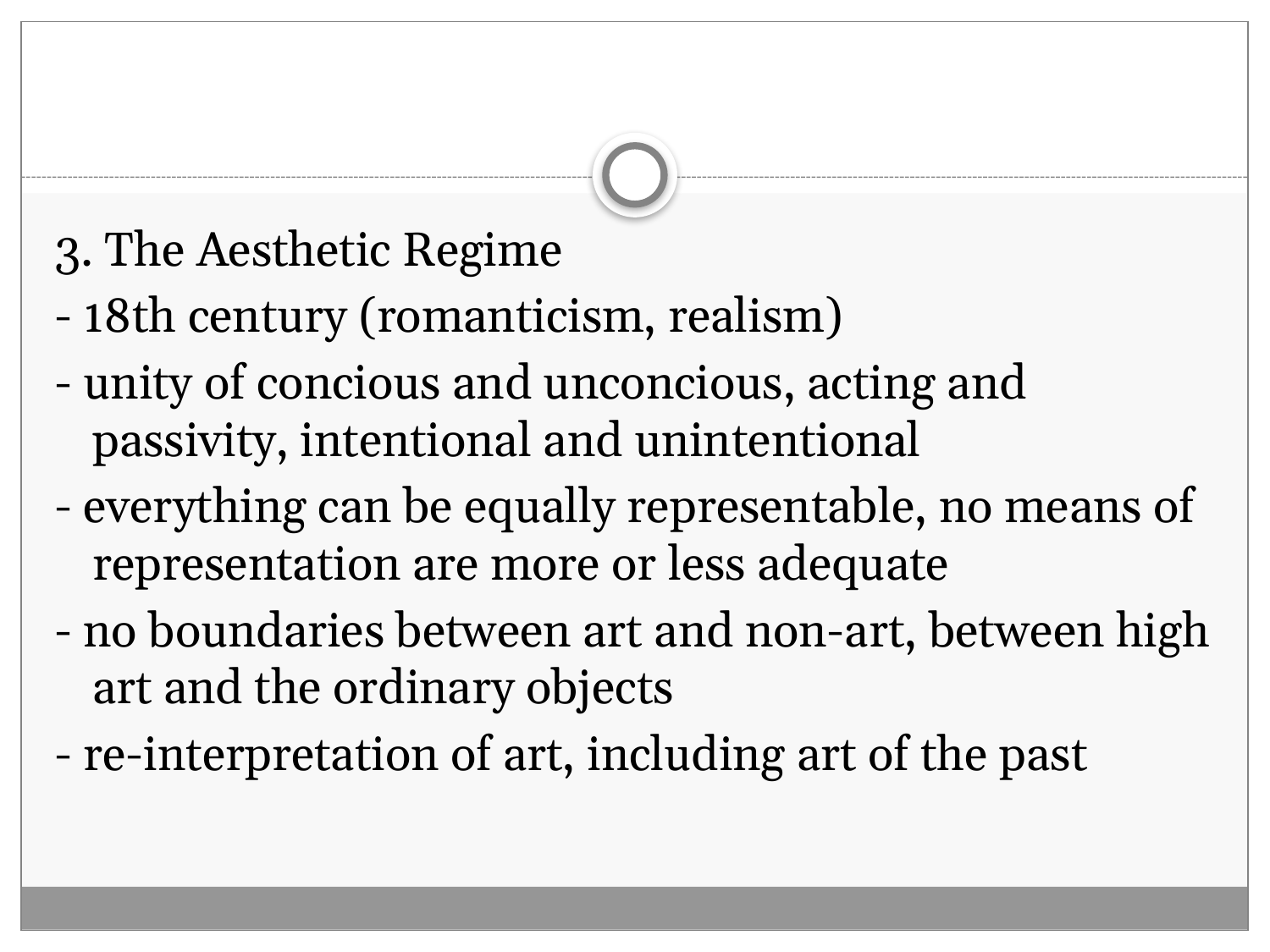

#
3. The Aesthetic Regime
- 18th century (romanticism, realism)
- unity of concious and unconcious, acting and passivity, intentional and unintentional
- everything can be equally representable, no means of representation are more or less adequate
- no boundaries between art and non-art, between high art and the ordinary objects
- re-interpretation of art, including art of the past